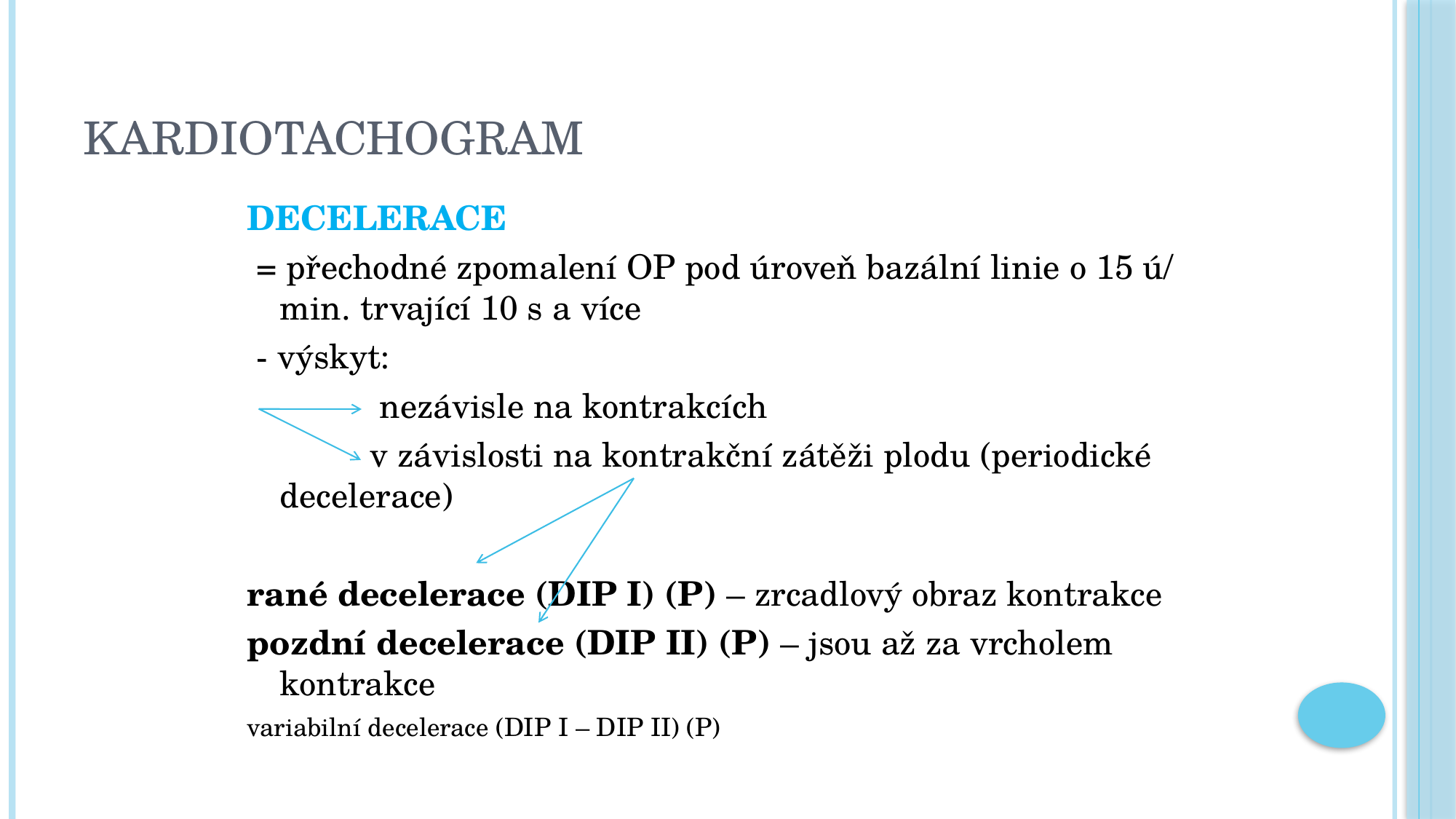

# kardiotachogram
DECELERACE
 = přechodné zpomalení OP pod úroveň bazální linie o 15 ú/ min. trvající 10 s a více
 - výskyt:
              nezávisle na kontrakcích
             v závislosti na kontrakční zátěži plodu (periodické decelerace)

rané decelerace (DIP I) (P) – zrcadlový obraz kontrakce
pozdní decelerace (DIP II) (P) – jsou až za vrcholem kontrakce
variabilní decelerace (DIP I – DIP II) (P)